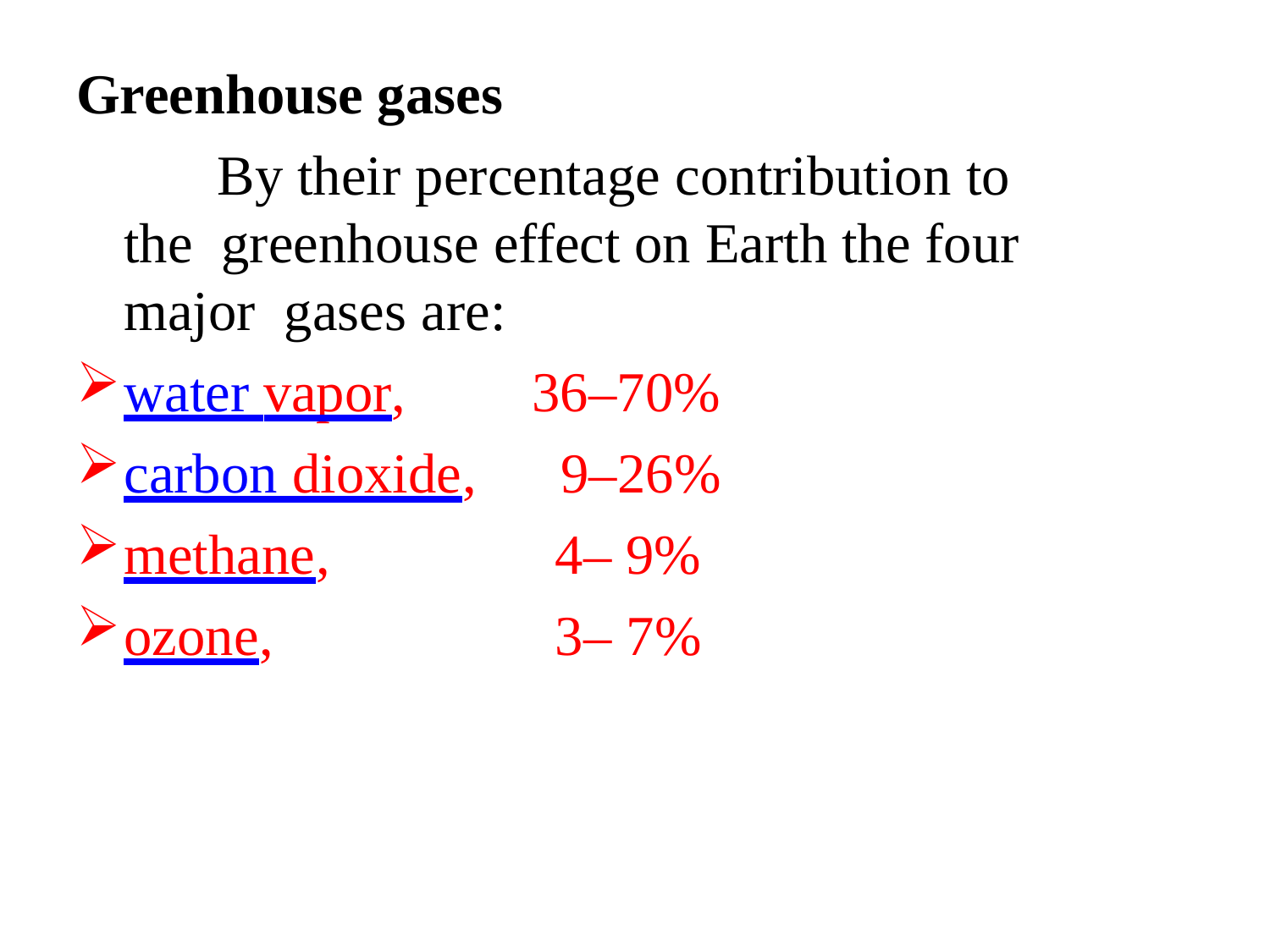

Greenhouse gases
By their percentage contribution to the  greenhouse effect on Earth the four major  gases are:
water vapor,
carbon dioxide,
methane,
ozone,
36–70%
9–26%
4– 9%
3– 7%